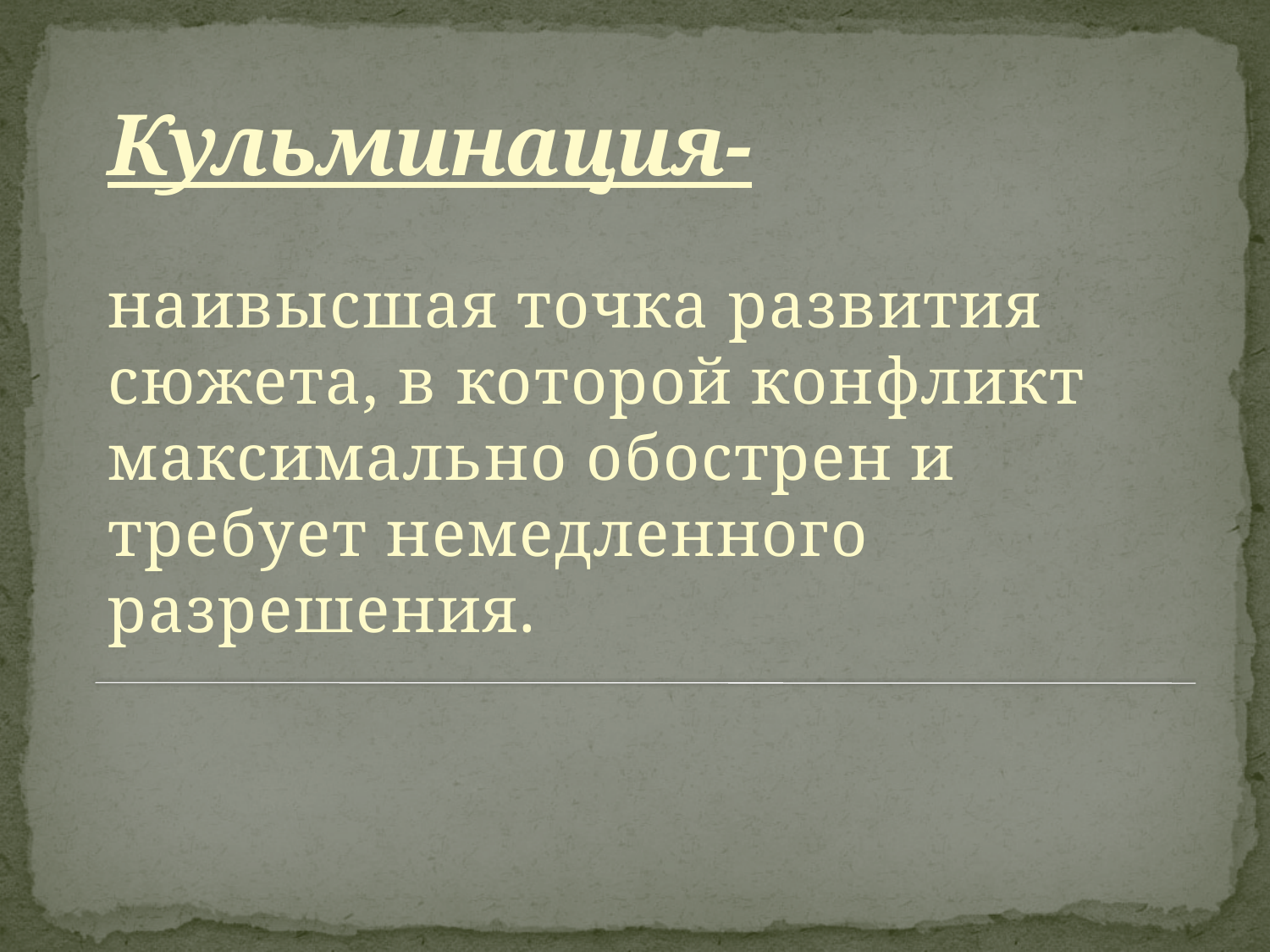

# Кульминация-
наивысшая точка развития сюжета, в которой конфликт максимально обострен и требует немедленного разрешения.